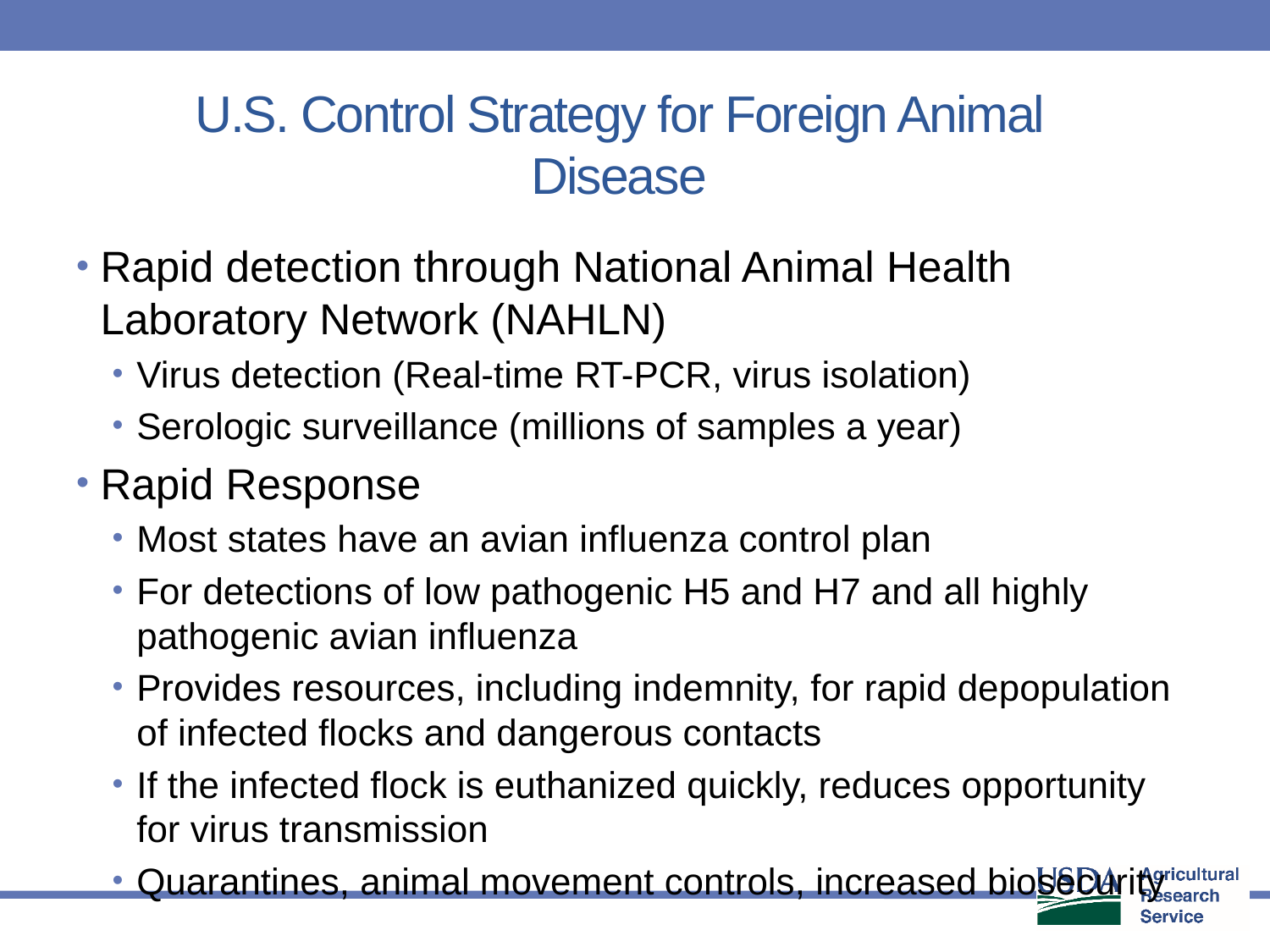

# U.S. Control Strategy for Foreign Animal Disease
Rapid detection through National Animal Health Laboratory Network (NAHLN)
Virus detection (Real-time RT-PCR, virus isolation)
Serologic surveillance (millions of samples a year)
Rapid Response
Most states have an avian influenza control plan
For detections of low pathogenic H5 and H7 and all highly pathogenic avian influenza
Provides resources, including indemnity, for rapid depopulation of infected flocks and dangerous contacts
If the infected flock is euthanized quickly, reduces opportunity for virus transmission
Quarantines, animal movement controls, increased biosecurity